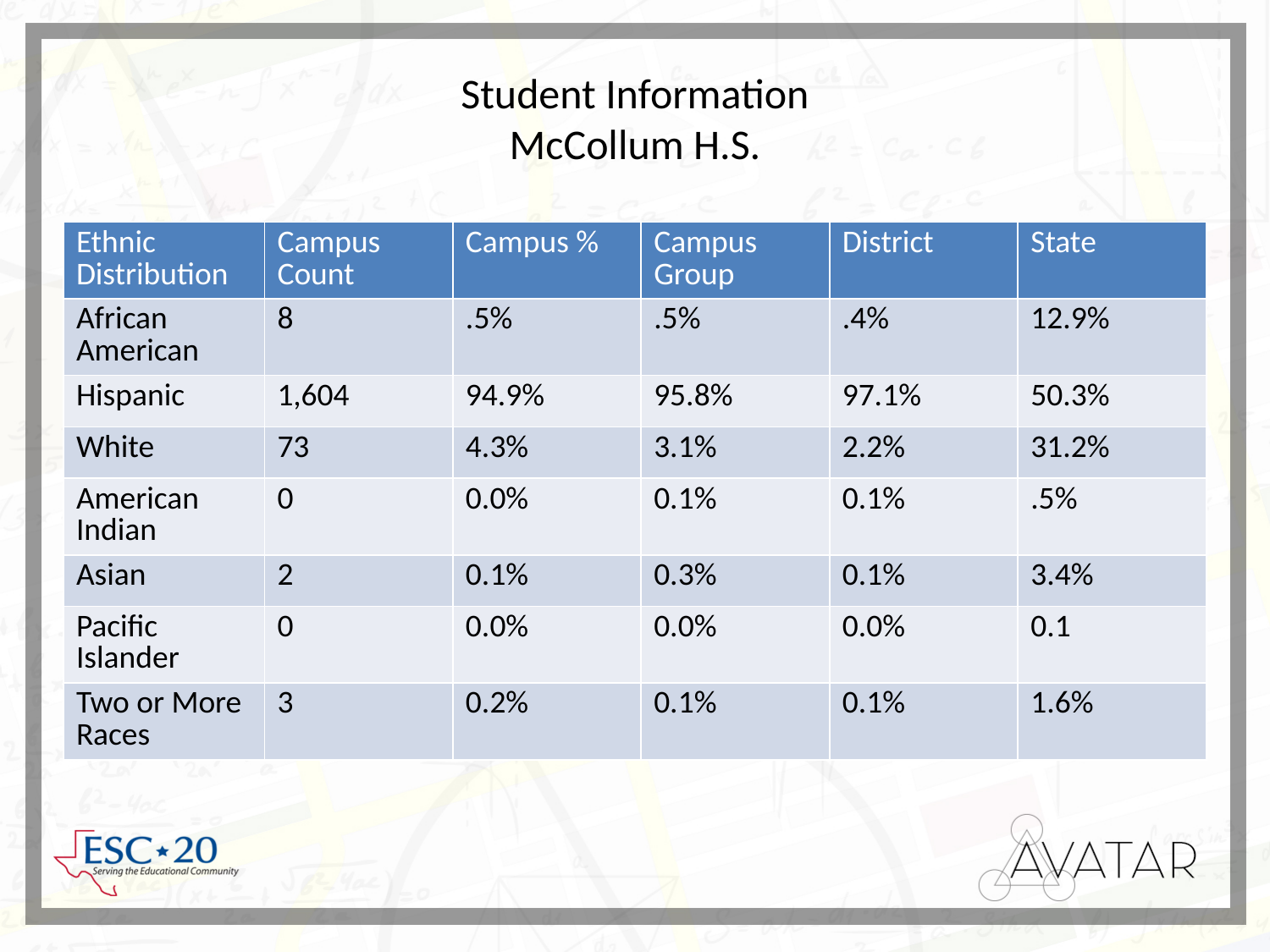

# Student Information McCollum H.S.
| Ethnic Distribution | Campus Count | Campus % | Campus Group | District | State |
| --- | --- | --- | --- | --- | --- |
| African American | 8 | .5% | .5% | .4% | 12.9% |
| Hispanic | 1,604 | 94.9% | 95.8% | 97.1% | 50.3% |
| White | 73 | 4.3% | 3.1% | 2.2% | 31.2% |
| American Indian | 0 | 0.0% | 0.1% | 0.1% | .5% |
| Asian | 2 | 0.1% | 0.3% | 0.1% | 3.4% |
| Pacific Islander | 0 | 0.0% | 0.0% | 0.0% | 0.1 |
| Two or More Races | 3 | 0.2% | 0.1% | 0.1% | 1.6% |